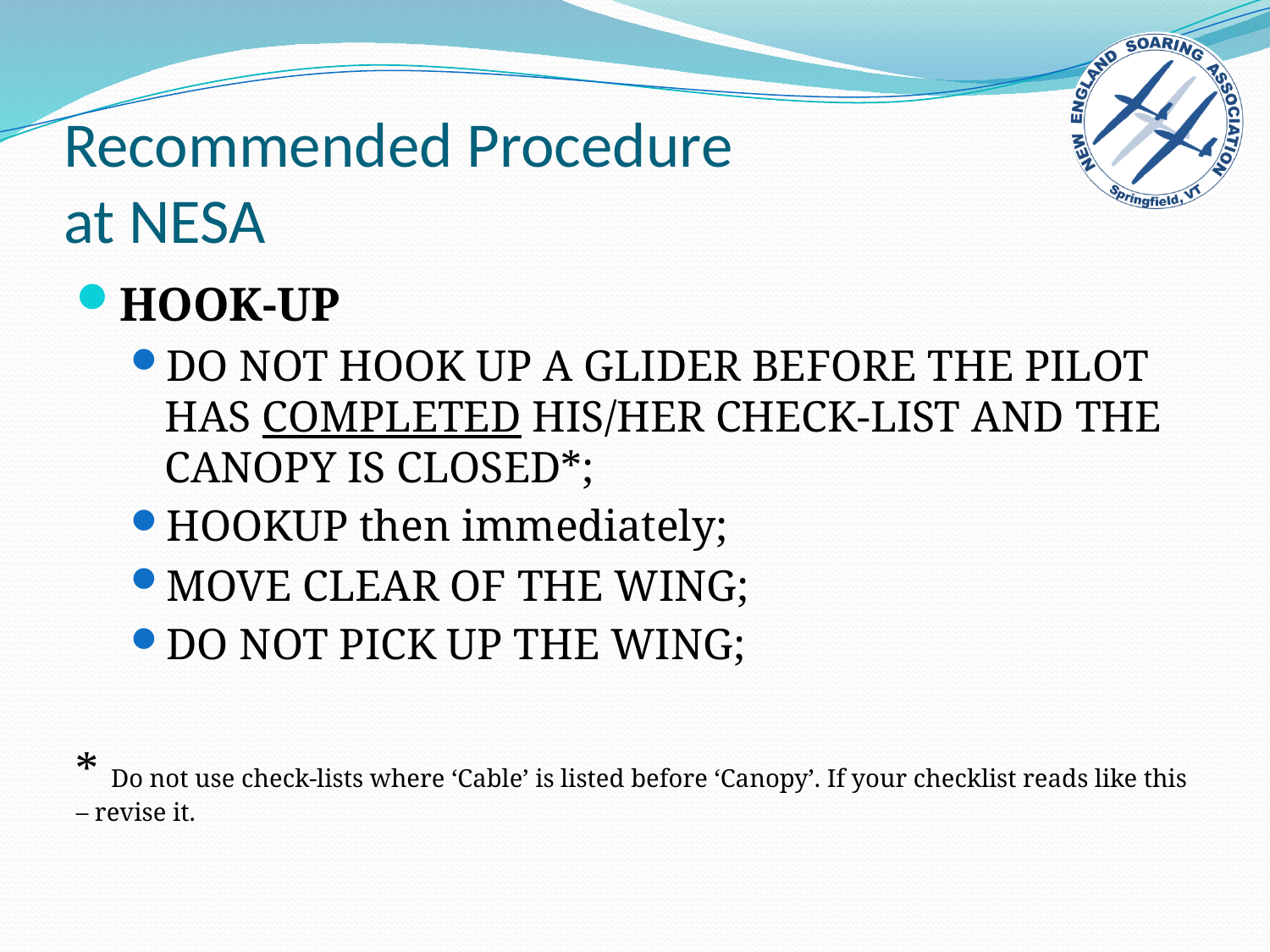

# Recommended Procedure at NESA
HOOK-UP
DO NOT HOOK UP A GLIDER BEFORE THE PILOT HAS COMPLETED HIS/HER CHECK-LIST AND THE CANOPY IS CLOSED*;
HOOKUP then immediately;
MOVE CLEAR OF THE WING;
DO NOT PICK UP THE WING;

* Do not use check-lists where ‘Cable’ is listed before ‘Canopy’. If your checklist reads like this – revise it.